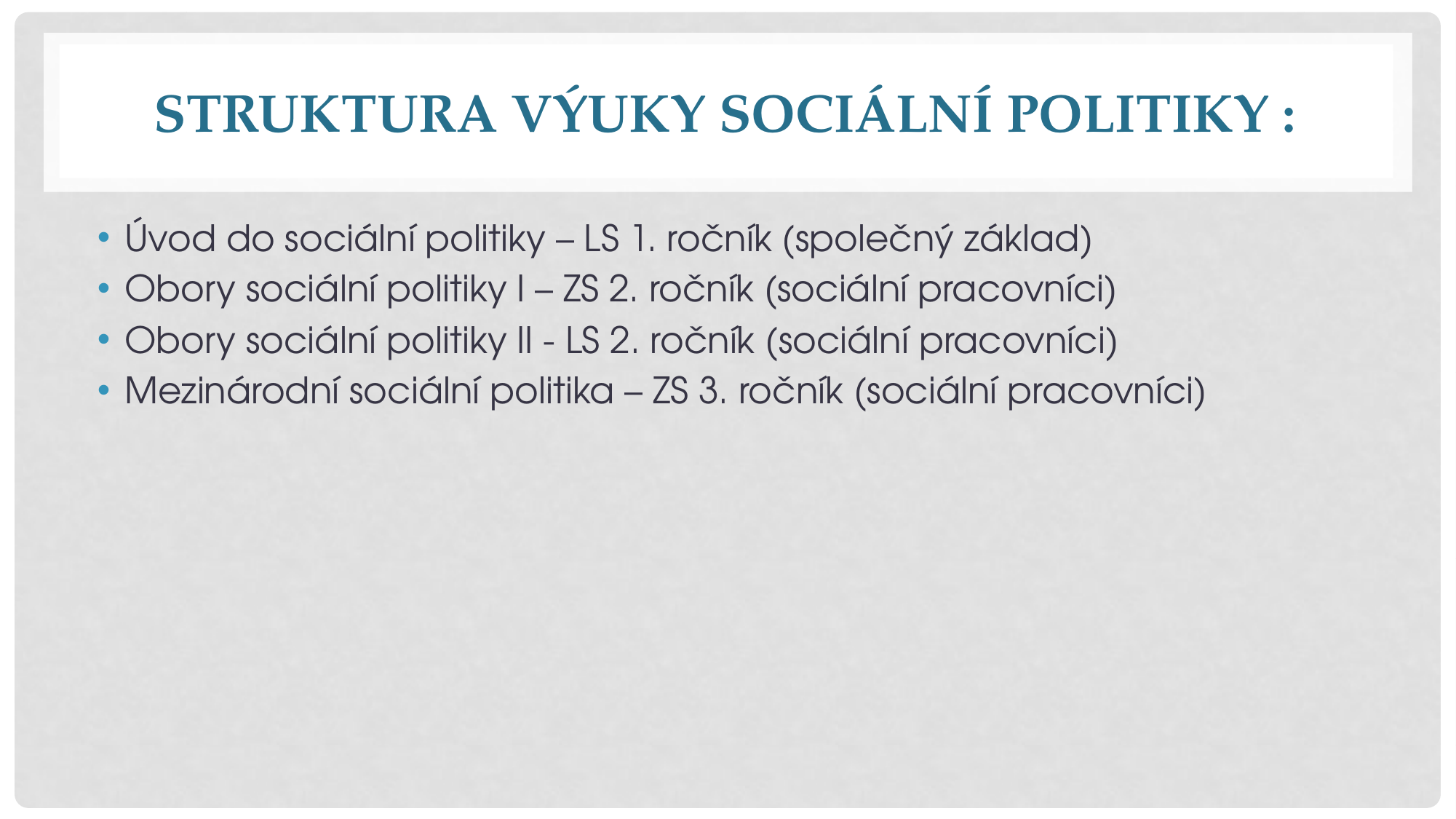

# STRUKTURA VÝUKY SOCIÁLNÍ POLITIKY :
Úvod do sociální politiky – LS 1. ročník (společný základ)
Obory sociální politiky I – ZS 2. ročník (sociální pracovníci)
Obory sociální politiky II - LS 2. ročník (sociální pracovníci)
Mezinárodní sociální politika – ZS 3. ročník (sociální pracovníci)